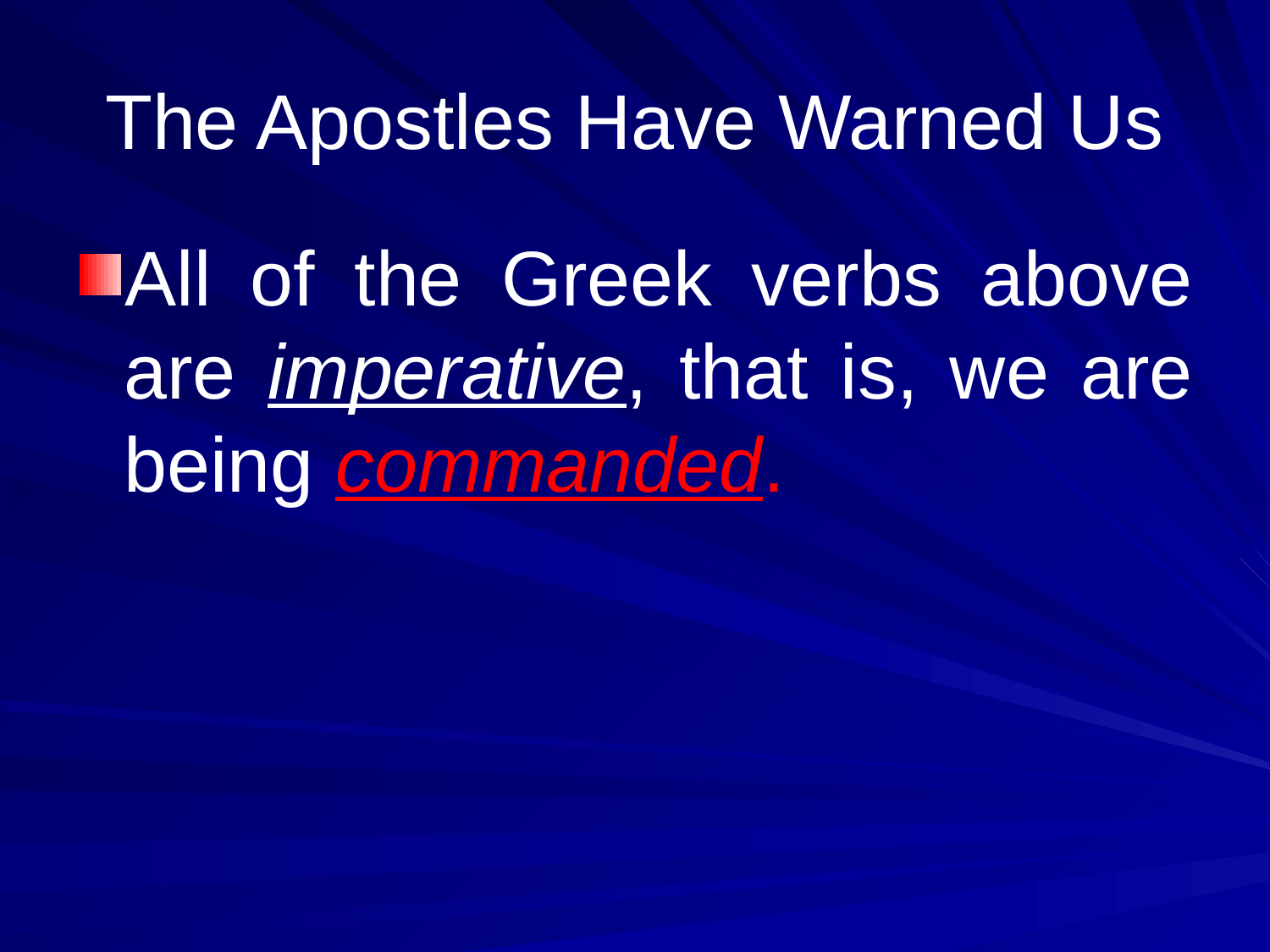

# The Apostles Have Warned Us
All of the Greek verbs above are imperative, that is, we are being commanded.